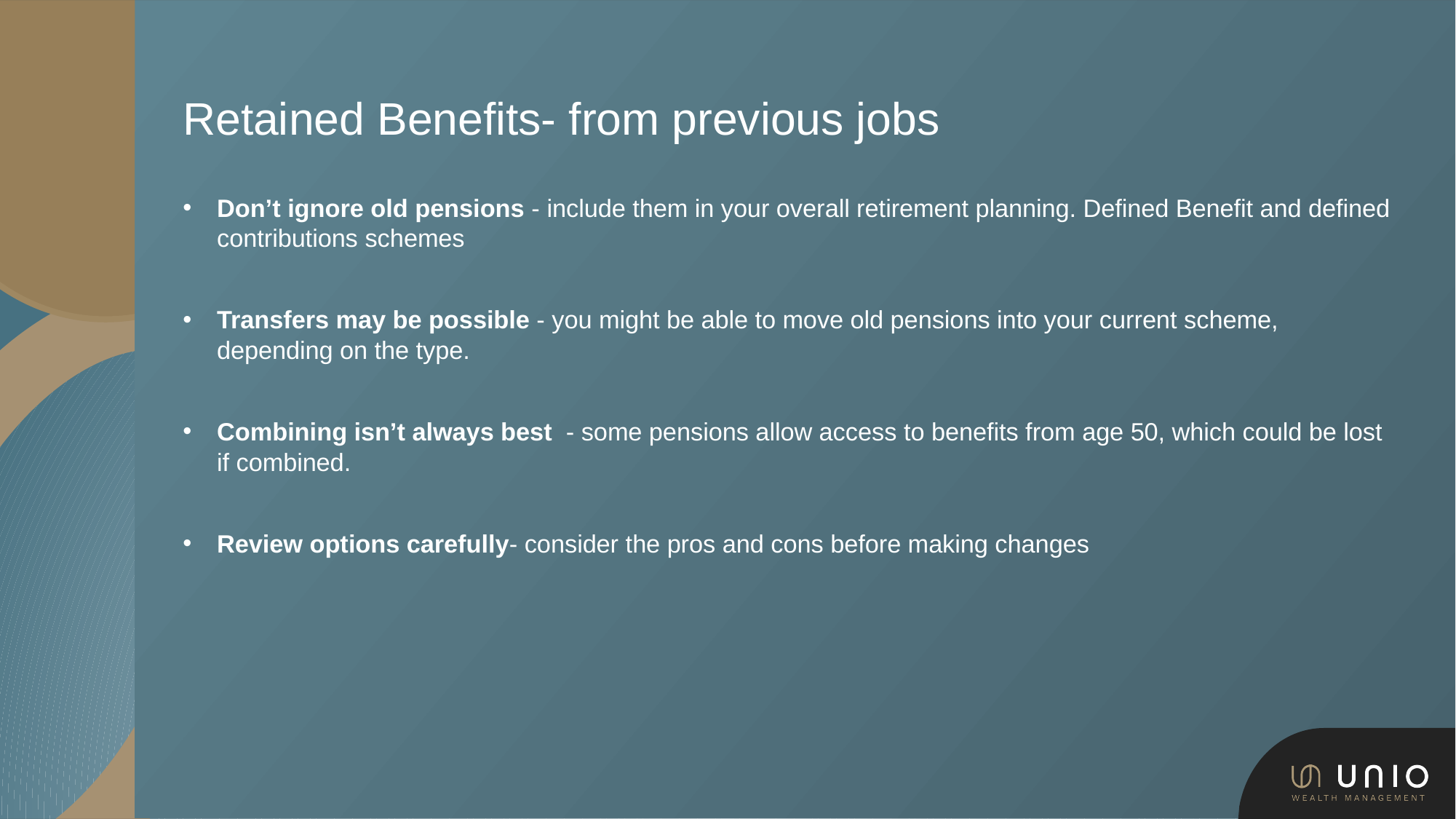

# Retained Benefits- from previous jobs
Don’t ignore old pensions - include them in your overall retirement planning. Defined Benefit and defined contributions schemes

Transfers may be possible - you might be able to move old pensions into your current scheme, depending on the type.

Combining isn’t always best  - some pensions allow access to benefits from age 50, which could be lost if combined.

Review options carefully- consider the pros and cons before making changes